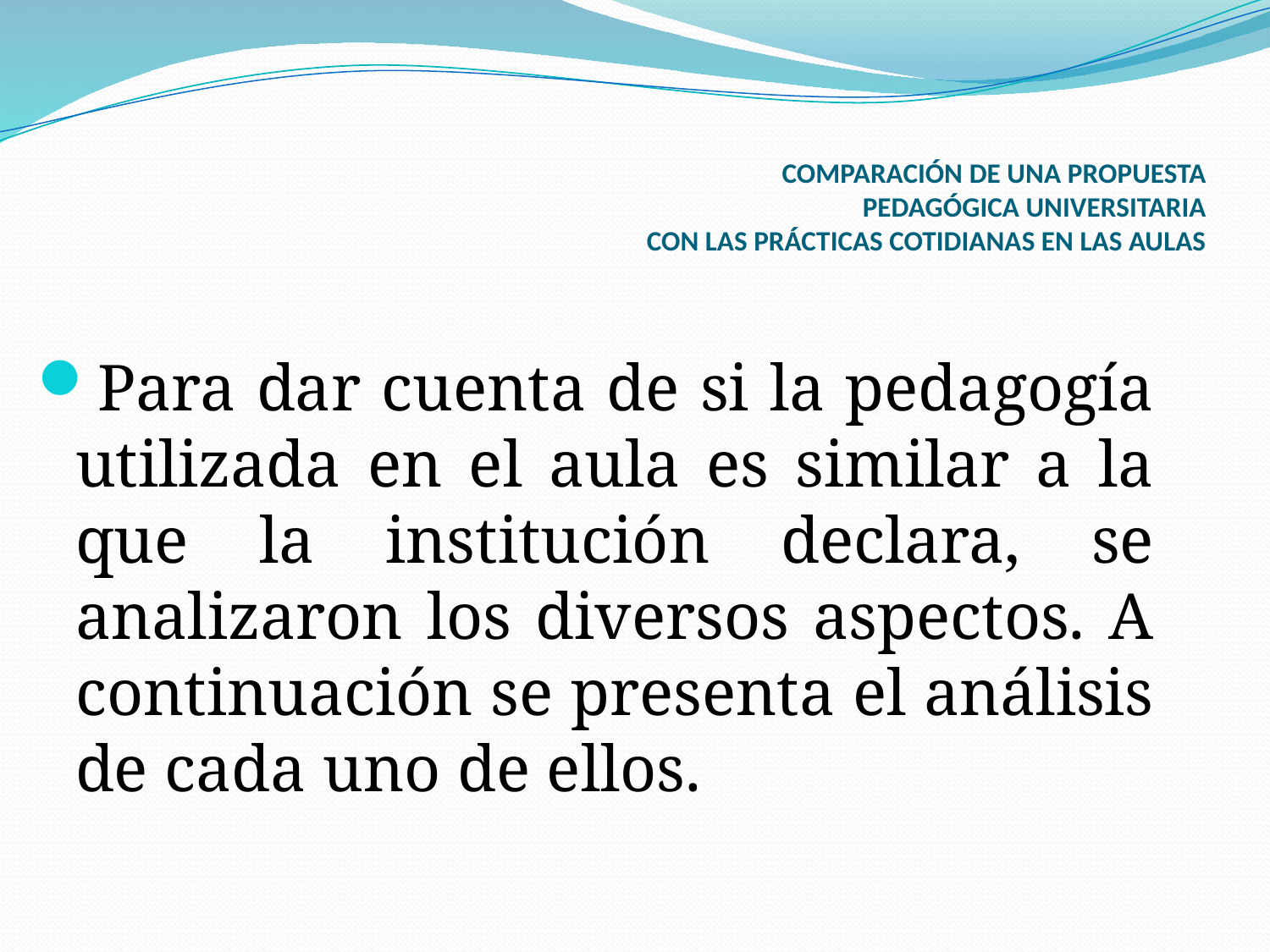

# COMPARACIÓN DE UNA PROPUESTA PEDAGÓGICA UNIVERSITARIA CON LAS PRÁCTICAS COTIDIANAS EN LAS AULAS
Para dar cuenta de si la pedagogía utilizada en el aula es similar a la que la institución declara, se analizaron los diversos aspectos. A continuación se presenta el análisis de cada uno de ellos.